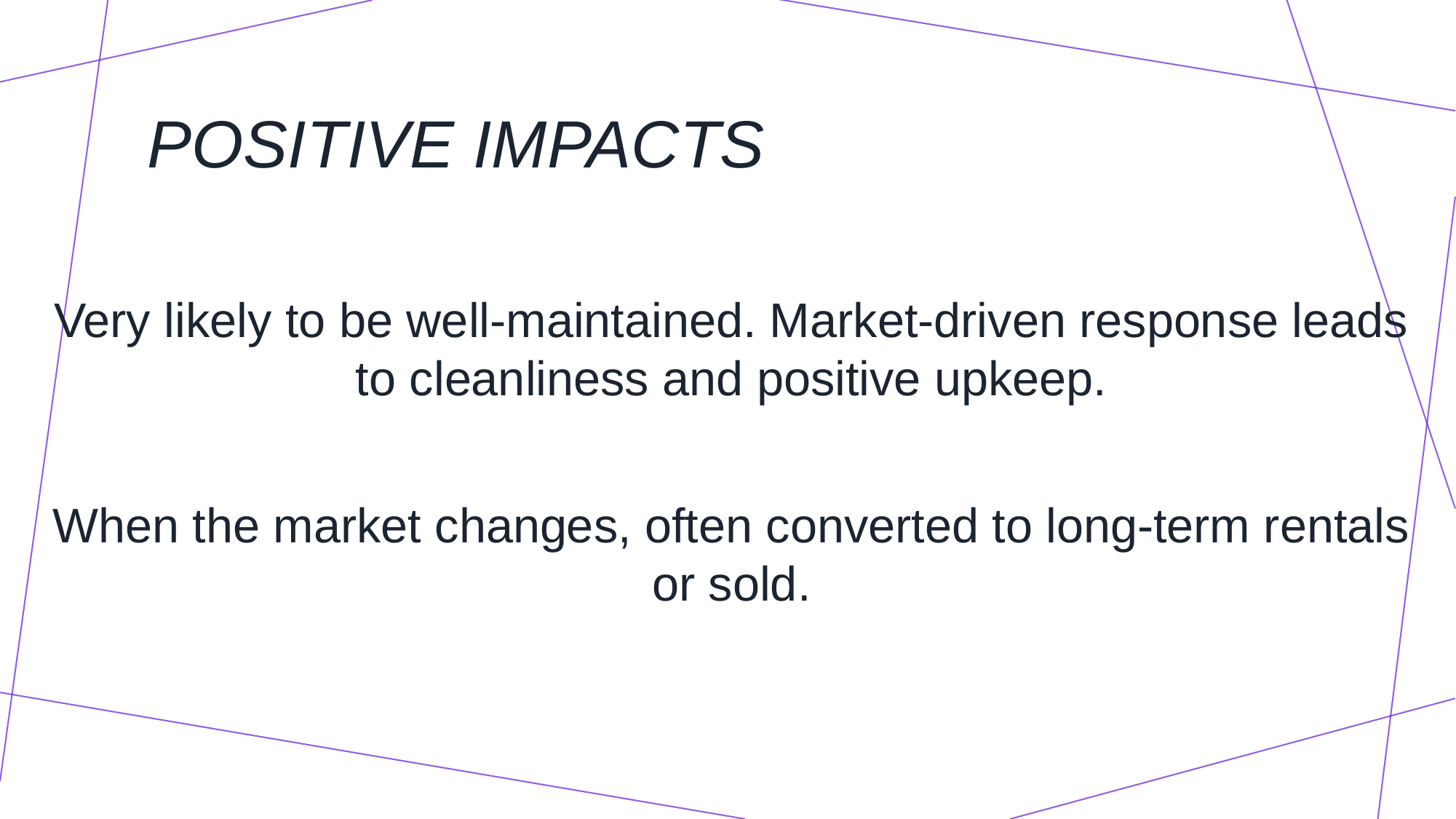

# Positive Impacts
Very likely to be well-maintained. Market-driven response leads to cleanliness and positive upkeep.

When the market changes, often converted to long-term rentals or sold.